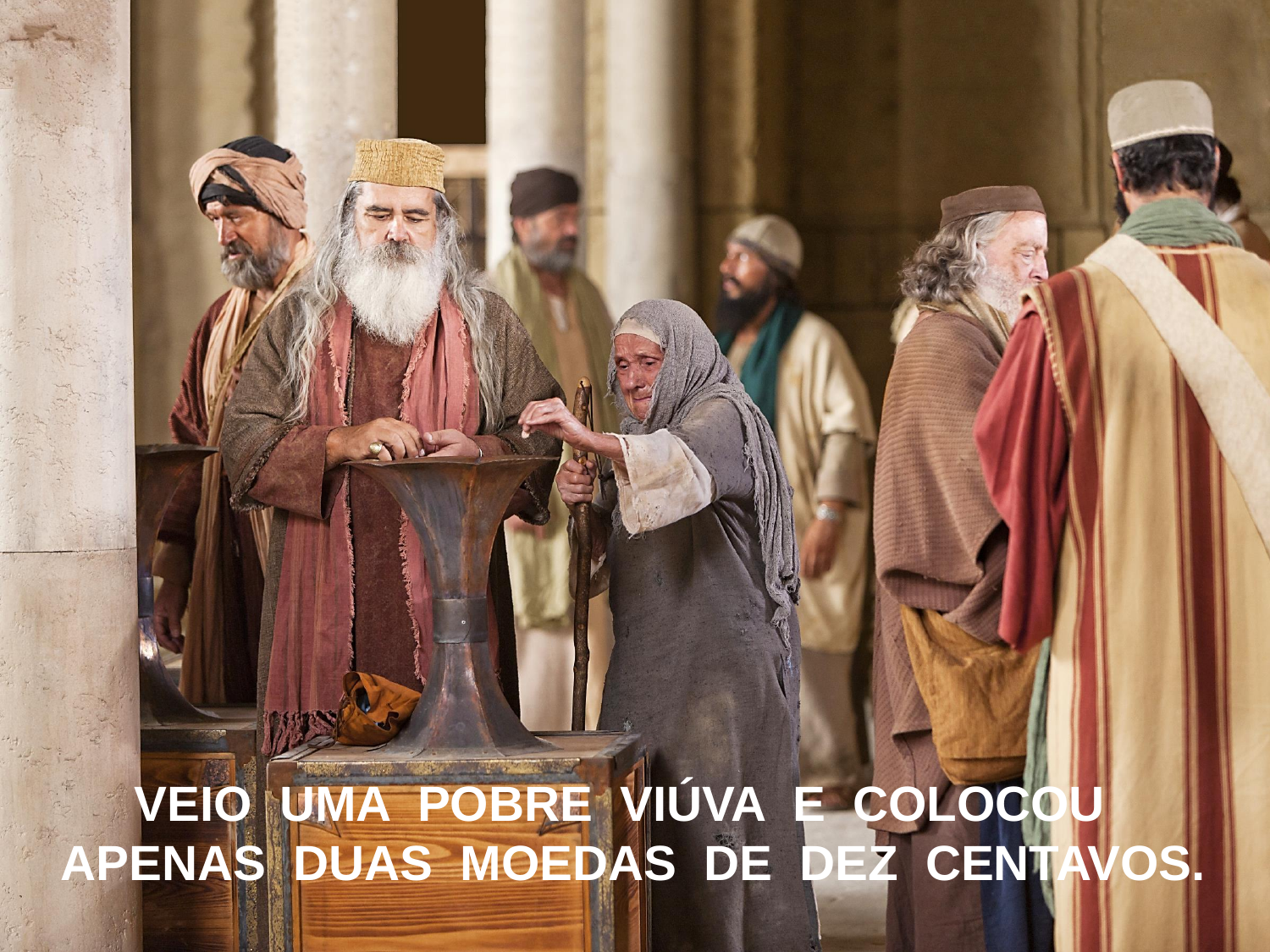

VEIO  UMA  POBRE  VIÚVA  E  COLOCOU
APENAS  DUAS  MOEDAS  DE  DEZ  CENTAVOS.